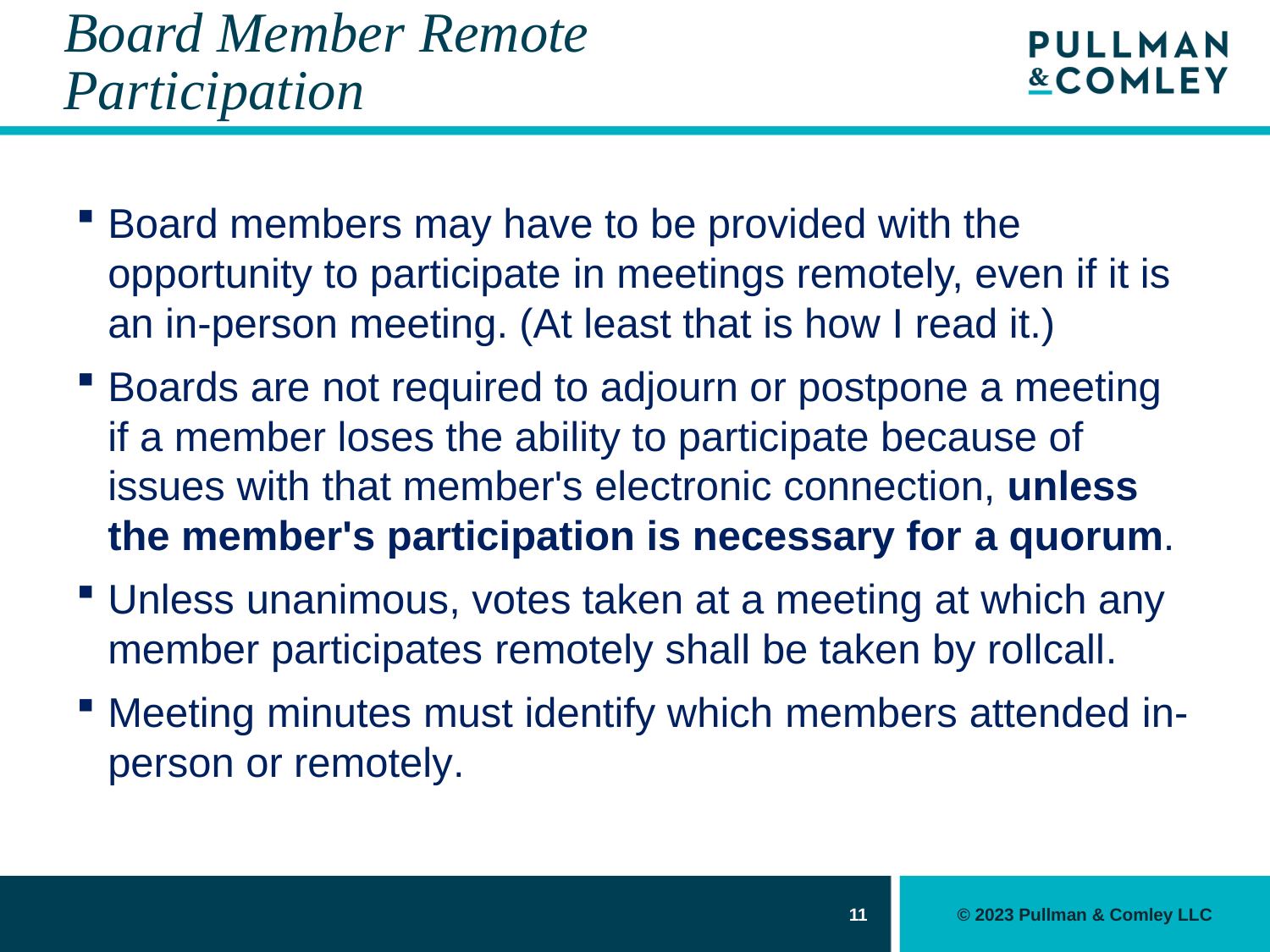

# Board Member Remote Participation
Board members may have to be provided with the opportunity to participate in meetings remotely, even if it is an in-person meeting. (At least that is how I read it.)
Boards are not required to adjourn or postpone a meeting if a member loses the ability to participate because of issues with that member's electronic connection, unless the member's participation is necessary for a quorum.
Unless unanimous, votes taken at a meeting at which any member participates remotely shall be taken by rollcall.
Meeting minutes must identify which members attended in-person or remotely.

11
© 2023 Pullman & Comley LLC